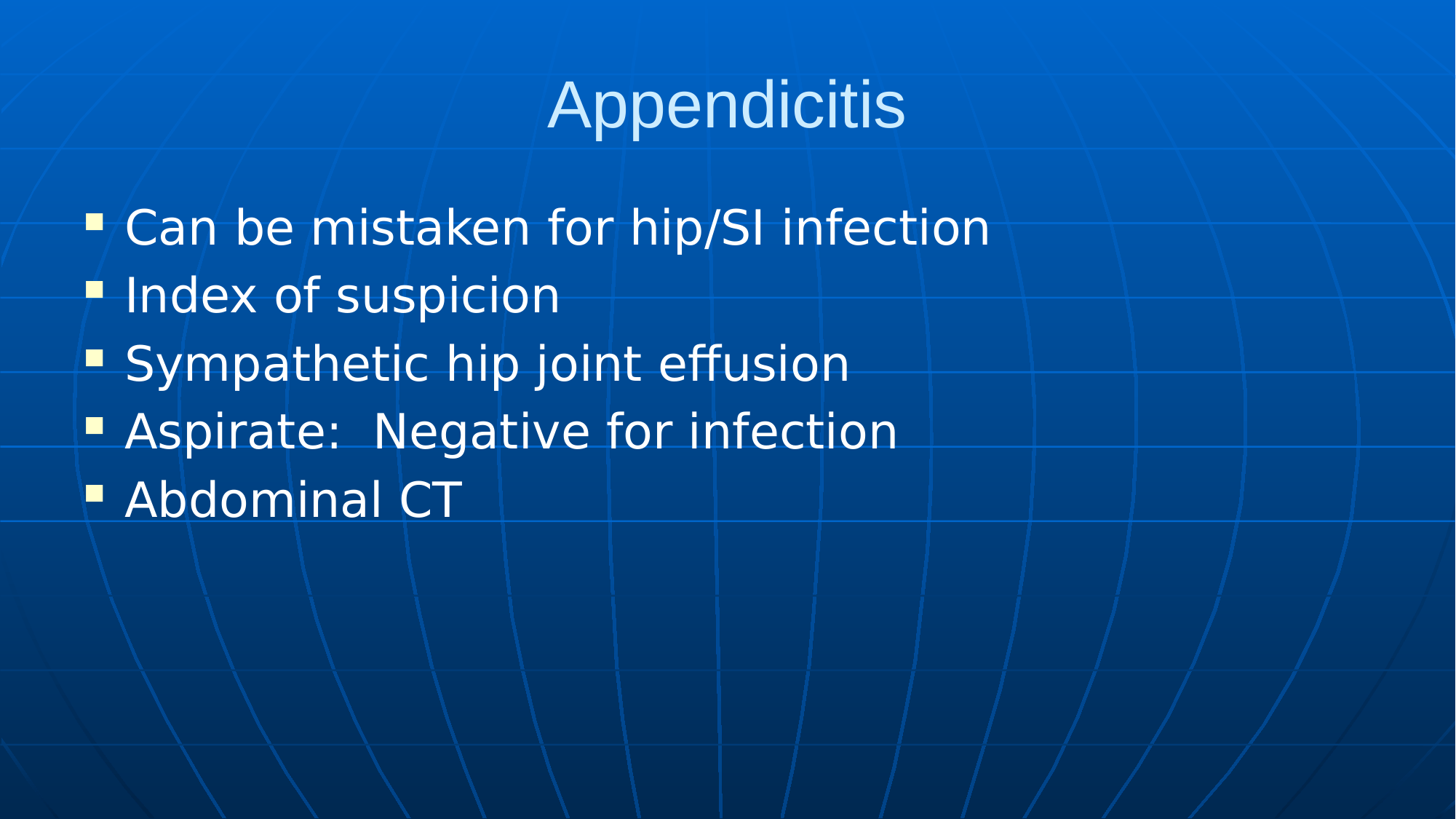

# Appendicitis
Can be mistaken for hip/SI infection
Index of suspicion
Sympathetic hip joint effusion
Aspirate:  Negative for infection
Abdominal CT